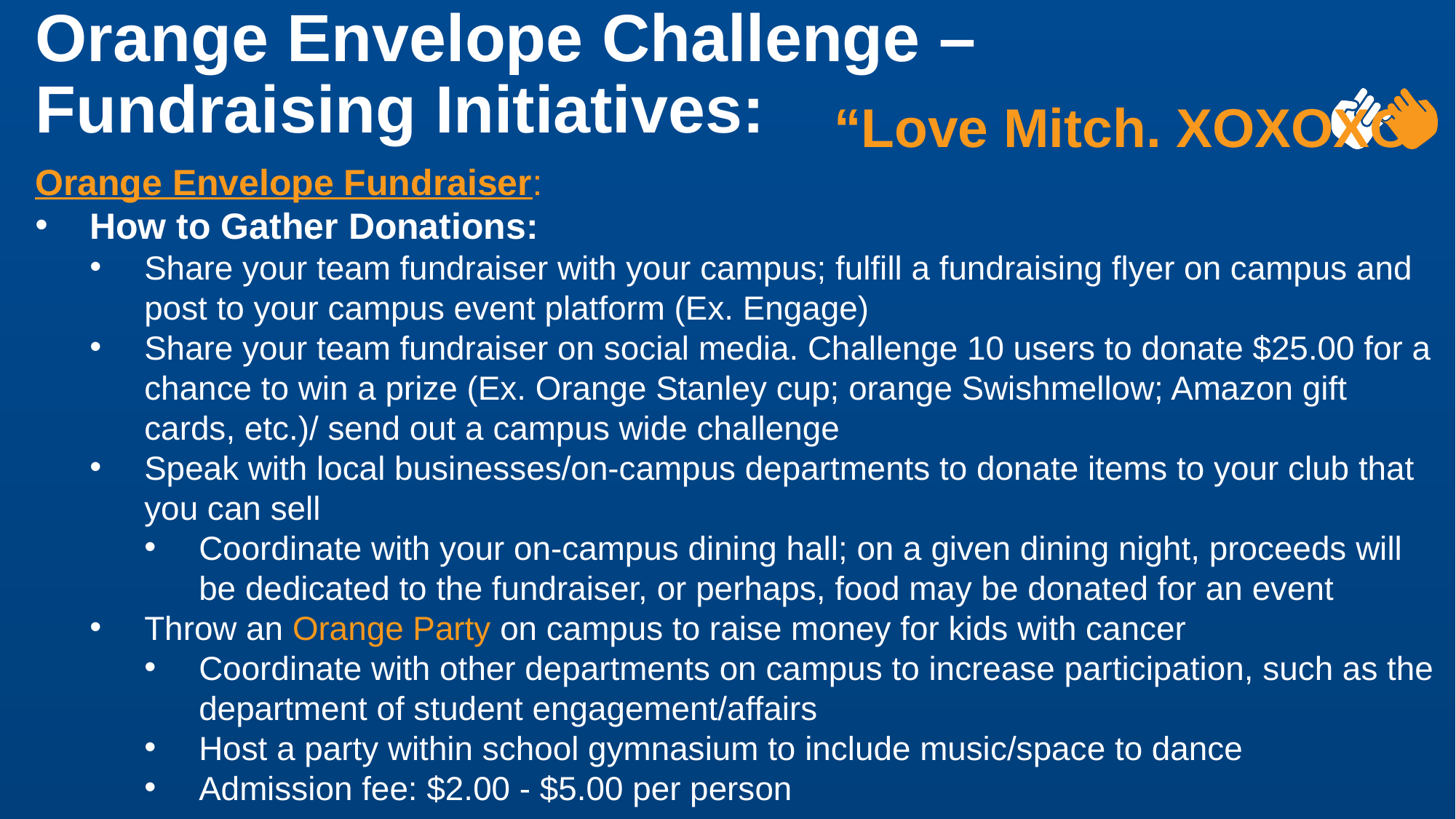

# Orange Envelope Challenge – Fundraising Initiatives:
“Love Mitch. XOXOXO”
Orange Envelope Fundraiser:
How to Gather Donations:
Share your team fundraiser with your campus; fulfill a fundraising flyer on campus and post to your campus event platform (Ex. Engage)
Share your team fundraiser on social media. Challenge 10 users to donate $25.00 for a chance to win a prize (Ex. Orange Stanley cup; orange Swishmellow; Amazon gift cards, etc.)/ send out a campus wide challenge
Speak with local businesses/on-campus departments to donate items to your club that you can sell
Coordinate with your on-campus dining hall; on a given dining night, proceeds will be dedicated to the fundraiser, or perhaps, food may be donated for an event
Throw an Orange Party on campus to raise money for kids with cancer
Coordinate with other departments on campus to increase participation, such as the department of student engagement/affairs
Host a party within school gymnasium to include music/space to dance
Admission fee: $2.00 - $5.00 per person